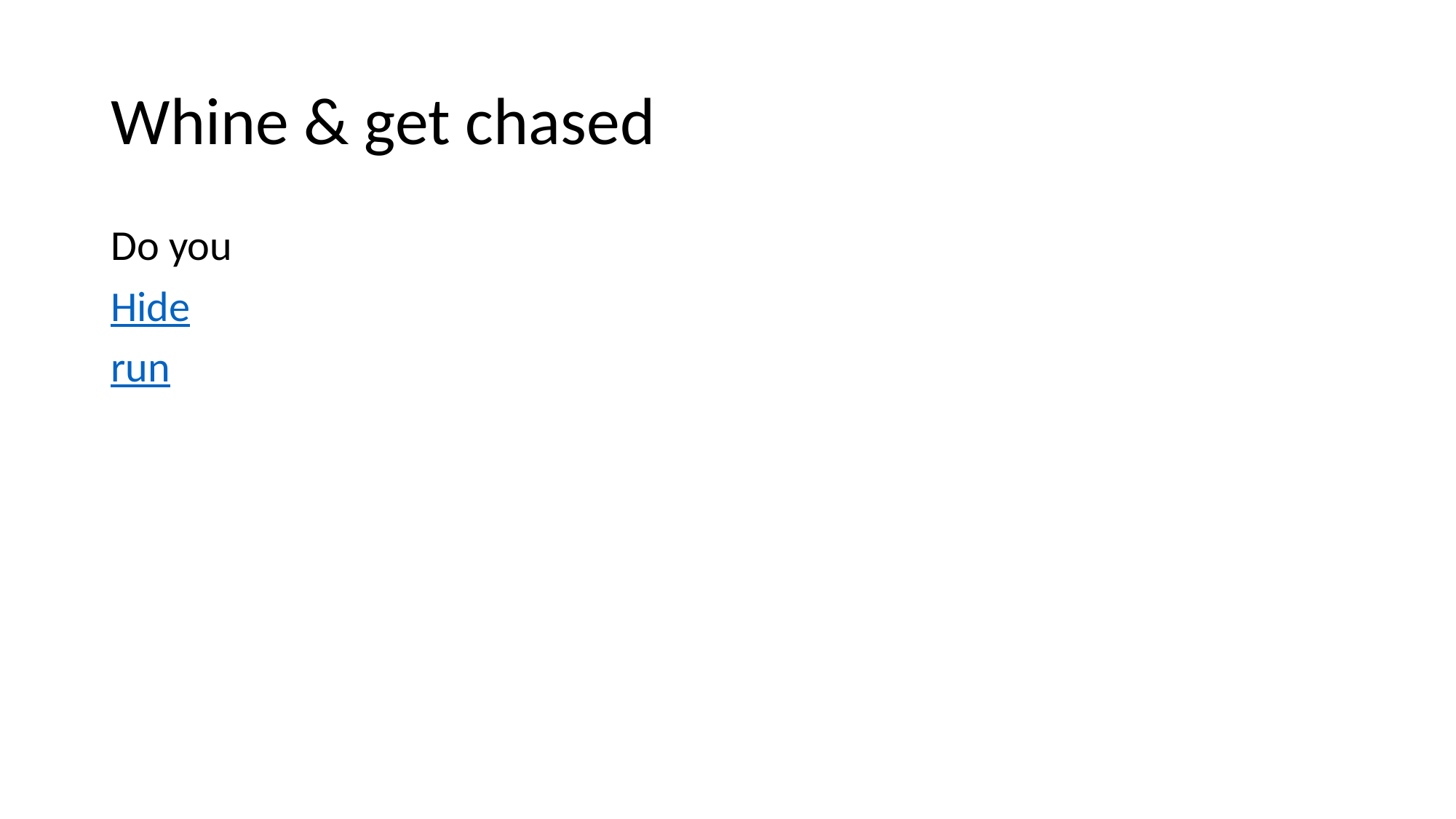

# Whine & get chased
Do you
Hide
run